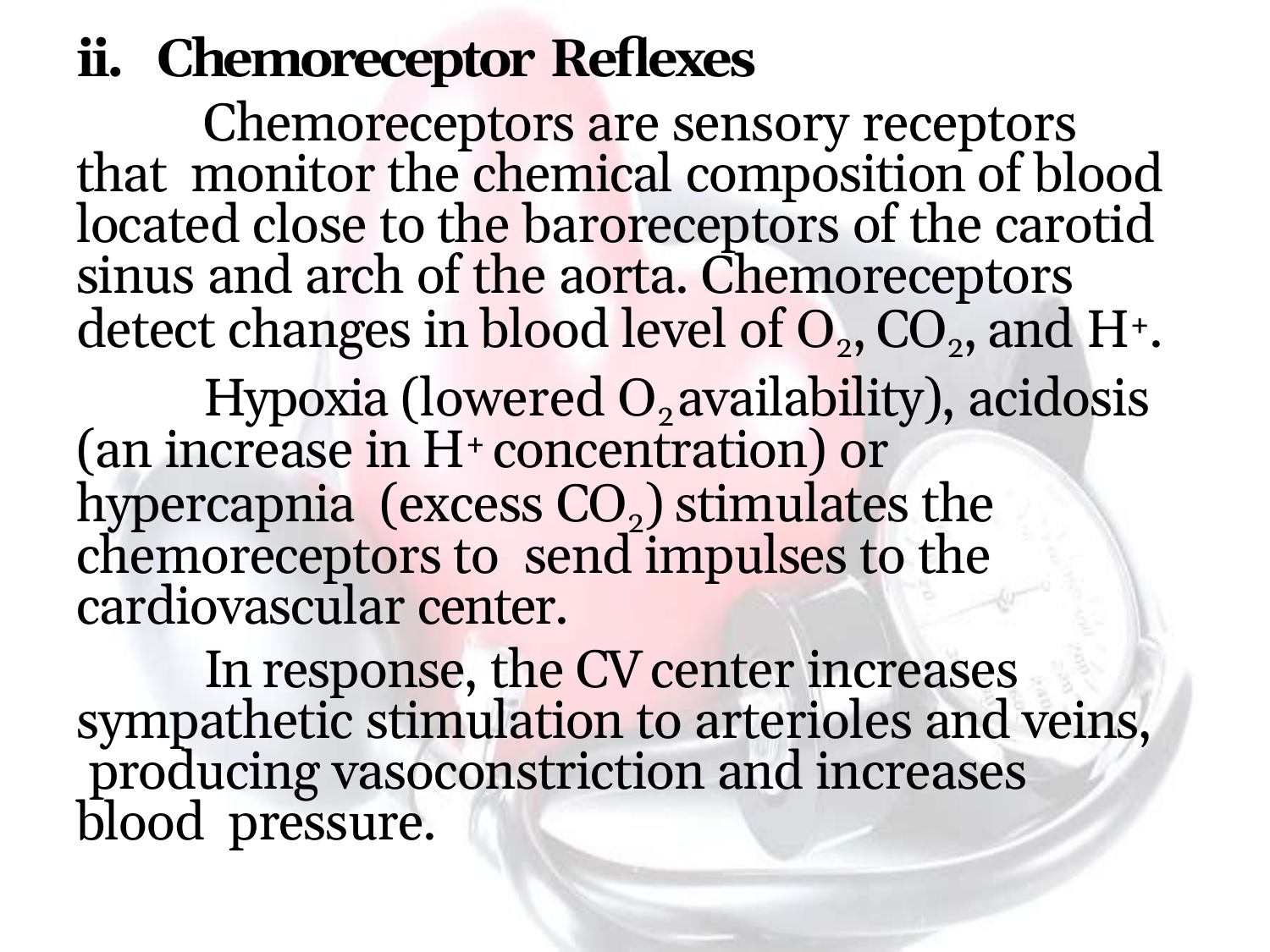

ii.	Chemoreceptor Reflexes
Chemoreceptors are sensory receptors that  monitor the chemical composition of blood  located close to the baroreceptors of the carotid  sinus and arch of the aorta. Chemoreceptors  detect changes in blood level of O2, CO2, and H+.
Hypoxia (lowered O2 availability), acidosis  (an increase in H+ concentration) or hypercapnia  (excess CO2) stimulates the chemoreceptors to  send impulses to the cardiovascular center.
In response, the CV center increases  sympathetic stimulation to arterioles and veins,  producing vasoconstriction and increases blood  pressure.